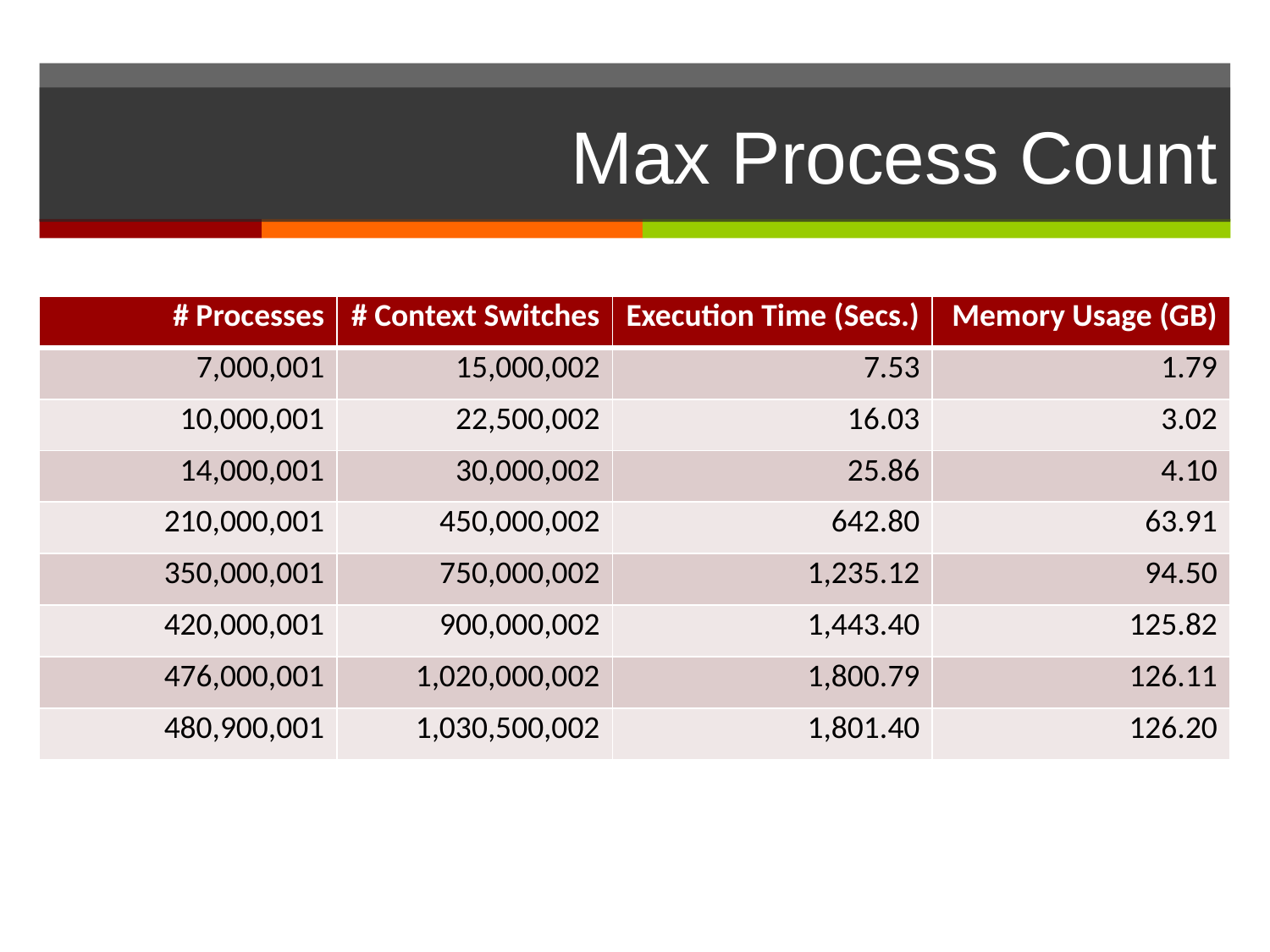

# Max Process Count
| # Processes | # Context Switches | Execution Time (Secs.) | Memory Usage (GB) |
| --- | --- | --- | --- |
| 7,000,001 | 15,000,002 | 7.53 | 1.79 |
| 10,000,001 | 22,500,002 | 16.03 | 3.02 |
| 14,000,001 | 30,000,002 | 25.86 | 4.10 |
| 210,000,001 | 450,000,002 | 642.80 | 63.91 |
| 350,000,001 | 750,000,002 | 1,235.12 | 94.50 |
| 420,000,001 | 900,000,002 | 1,443.40 | 125.82 |
| 476,000,001 | 1,020,000,002 | 1,800.79 | 126.11 |
| 480,900,001 | 1,030,500,002 | 1,801.40 | 126.20 |